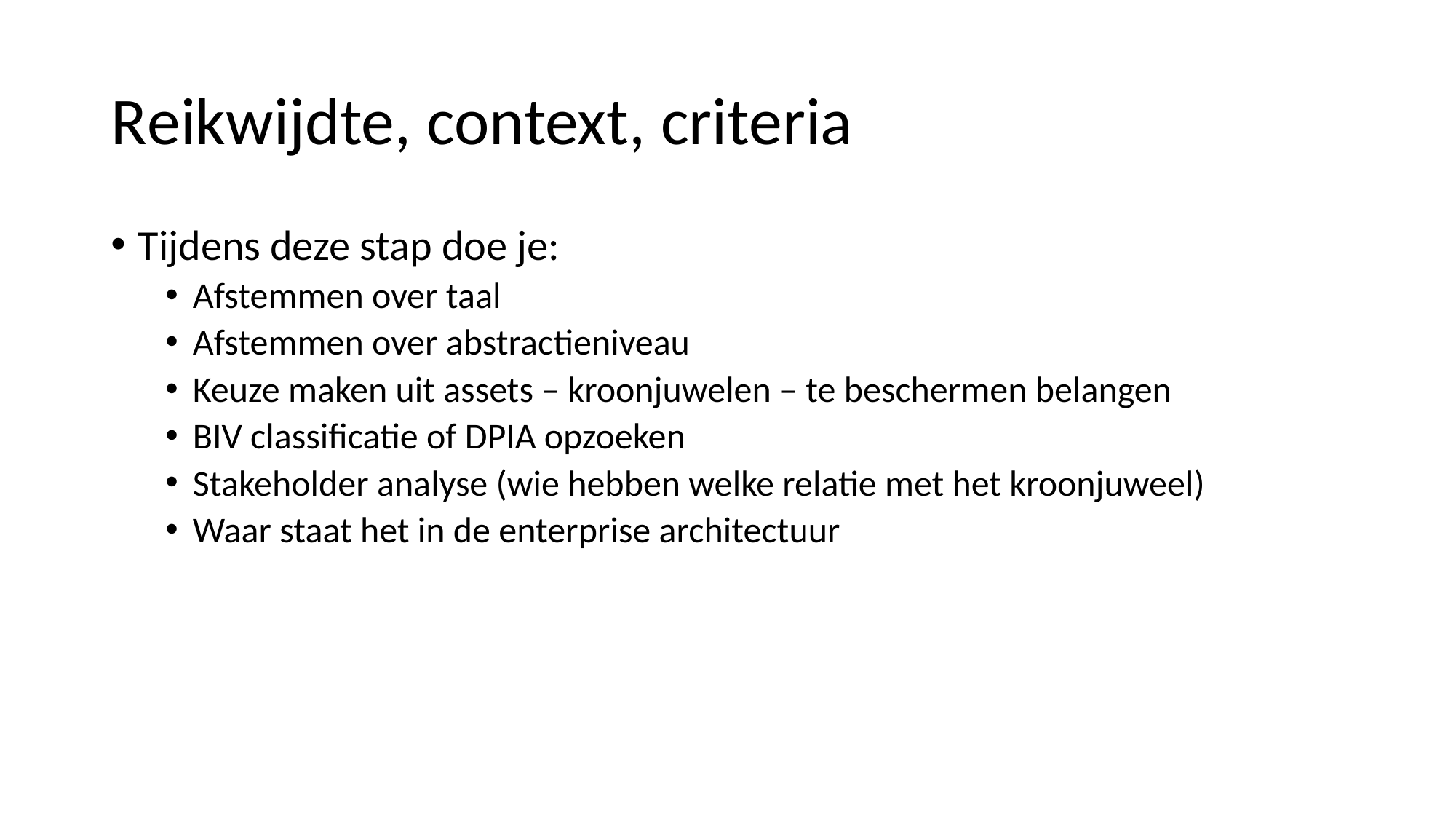

# Reikwijdte, context, criteria
Tijdens deze stap doe je:
Afstemmen over taal
Afstemmen over abstractieniveau
Keuze maken uit assets – kroonjuwelen – te beschermen belangen
BIV classificatie of DPIA opzoeken
Stakeholder analyse (wie hebben welke relatie met het kroonjuweel)
Waar staat het in de enterprise architectuur